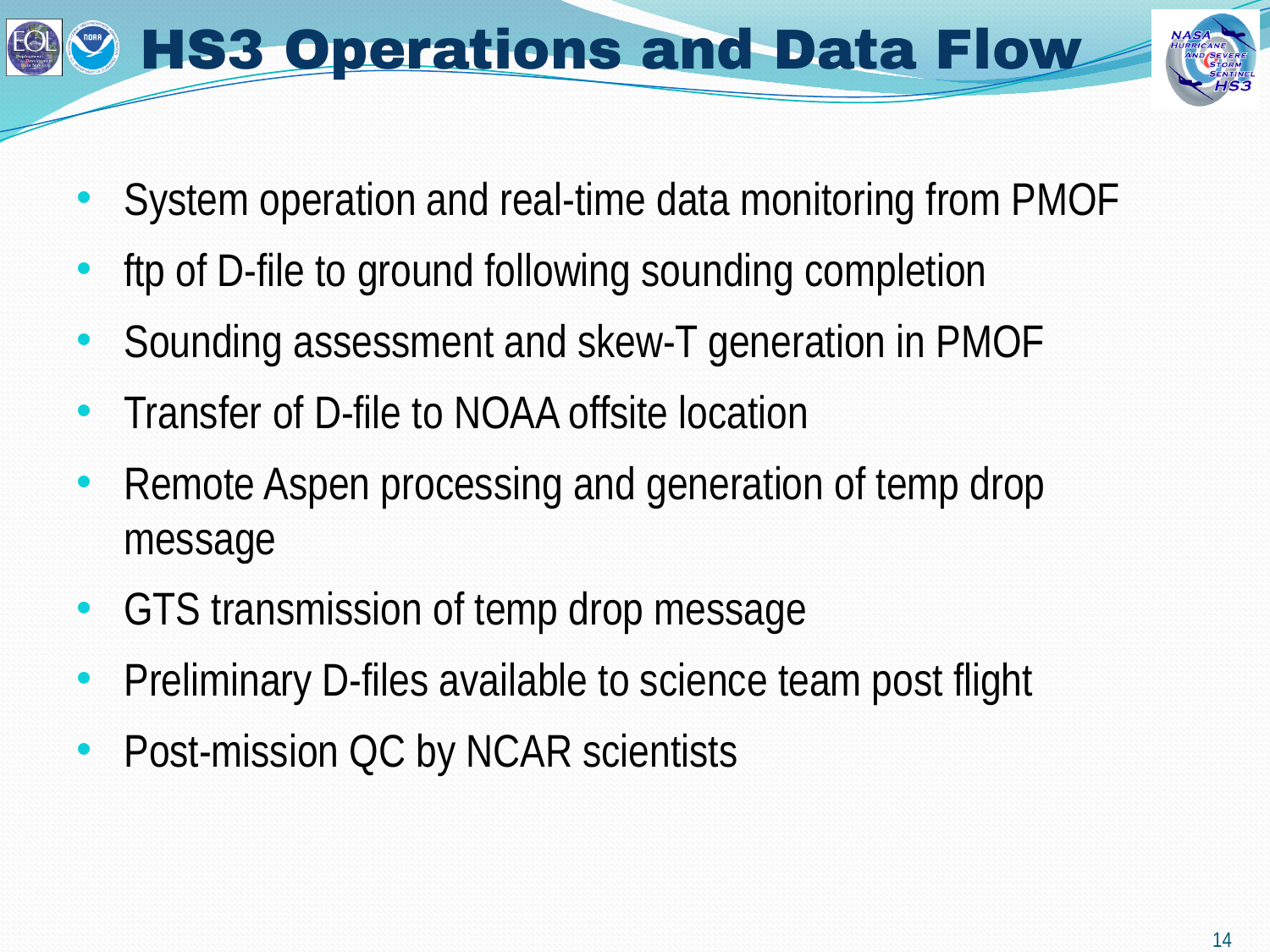

# HS3 Operations and Data Flow
System operation and real-time data monitoring from PMOF
ftp of D-file to ground following sounding completion
Sounding assessment and skew-T generation in PMOF
Transfer of D-file to NOAA offsite location
Remote Aspen processing and generation of temp drop message
GTS transmission of temp drop message
Preliminary D-files available to science team post flight
Post-mission QC by NCAR scientists

14